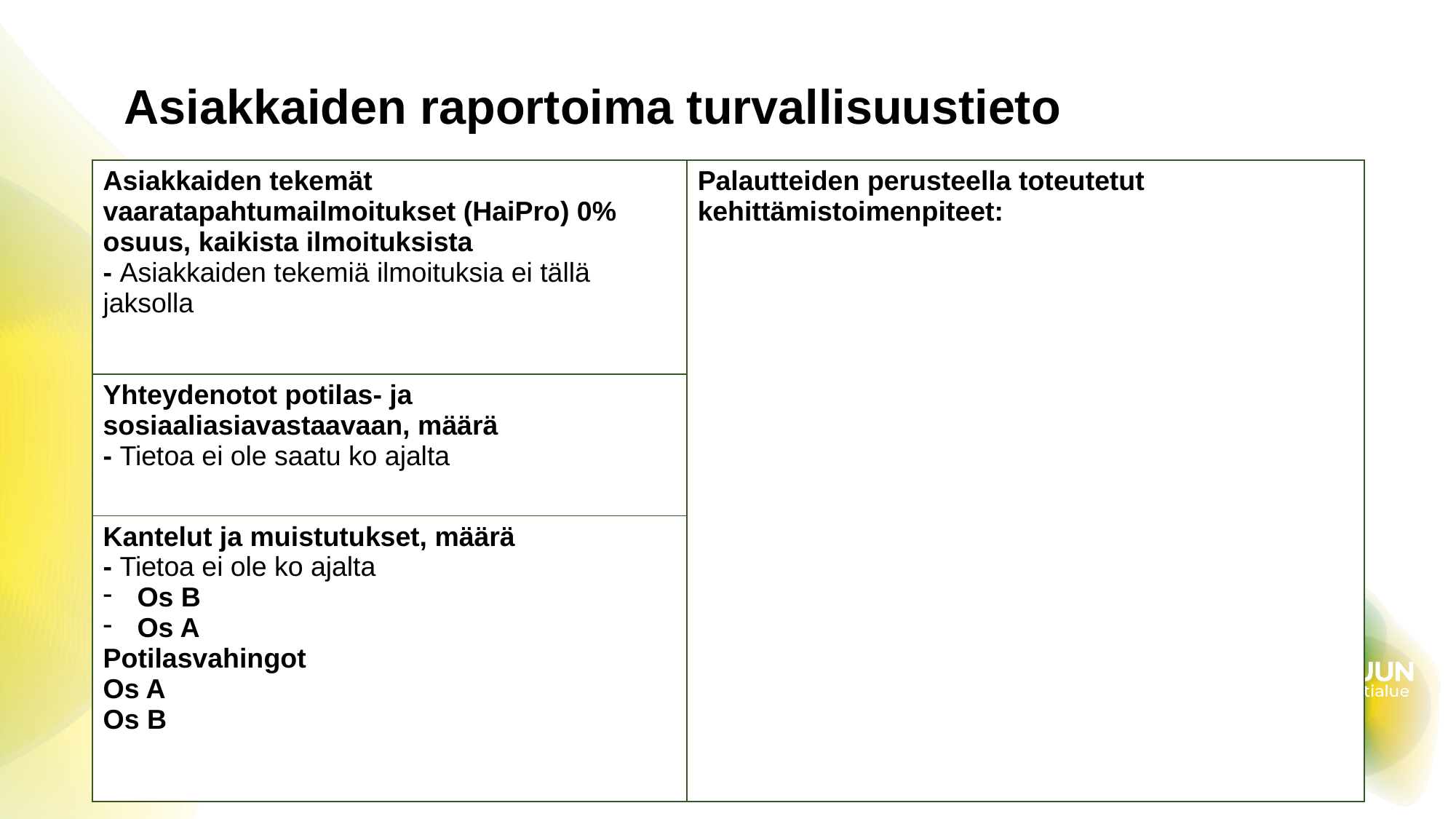

# Asiakkaiden raportoima turvallisuustieto
| Asiakkaiden tekemät vaaratapahtumailmoitukset (HaiPro) 0% osuus, kaikista ilmoituksista - Asiakkaiden tekemiä ilmoituksia ei tällä jaksolla | Palautteiden perusteella toteutetut kehittämistoimenpiteet: |
| --- | --- |
| Yhteydenotot potilas- ja sosiaaliasiavastaavaan, määrä - Tietoa ei ole saatu ko ajalta |  |
| Kantelut ja muistutukset, määrä - Tietoa ei ole ko ajalta Os B Os A Potilasvahingot Os A Os B |  |